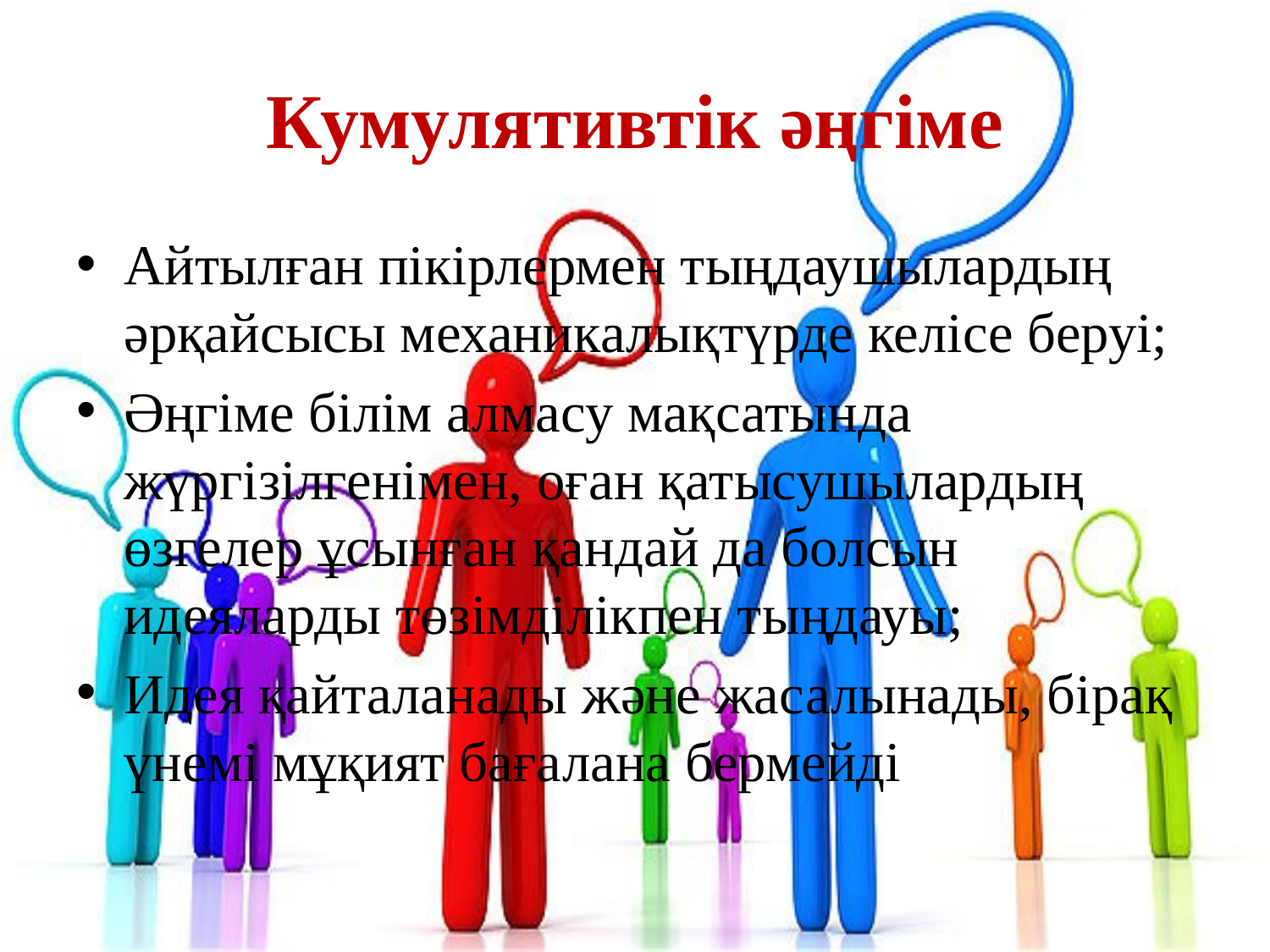

# Кумулятивтік әңгіме
Айтылған пікірлермен тыңдаушылардың әрқайсысы механикалықтүрде келісе беруі;
Әңгіме білім алмасу мақсатында жүргізілгенімен, оған қатысушылардың өзгелер ұсынған қандай да болсын идеяларды төзімділікпен тыңдауы;
Идея қайталанады және жасалынады, бірақ үнемі мұқият бағалана бермейді